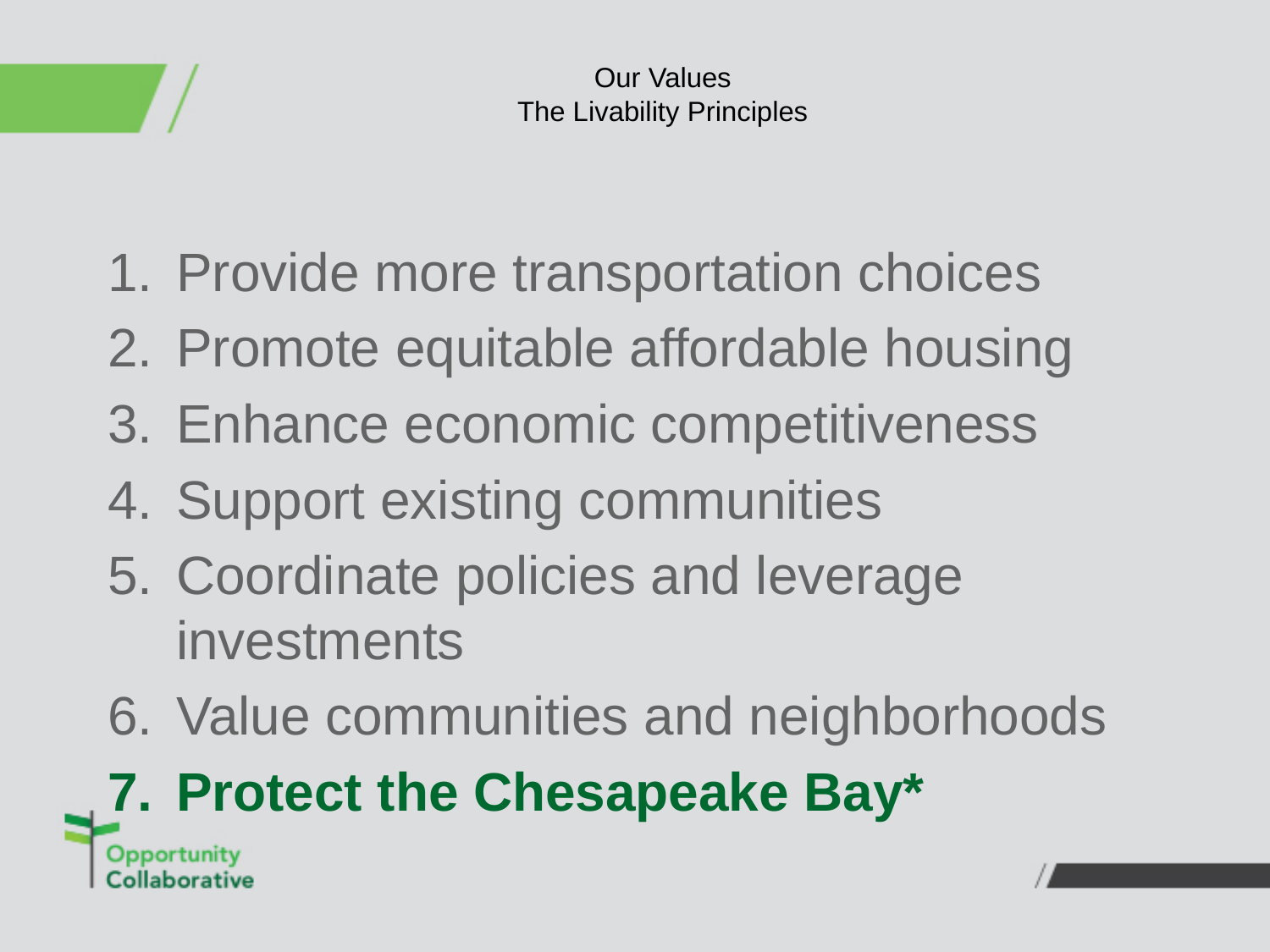

# Our Values The Livability Principles
Provide more transportation choices
Promote equitable affordable housing
Enhance economic competitiveness
Support existing communities
Coordinate policies and leverage investments
Value communities and neighborhoods
Protect the Chesapeake Bay*